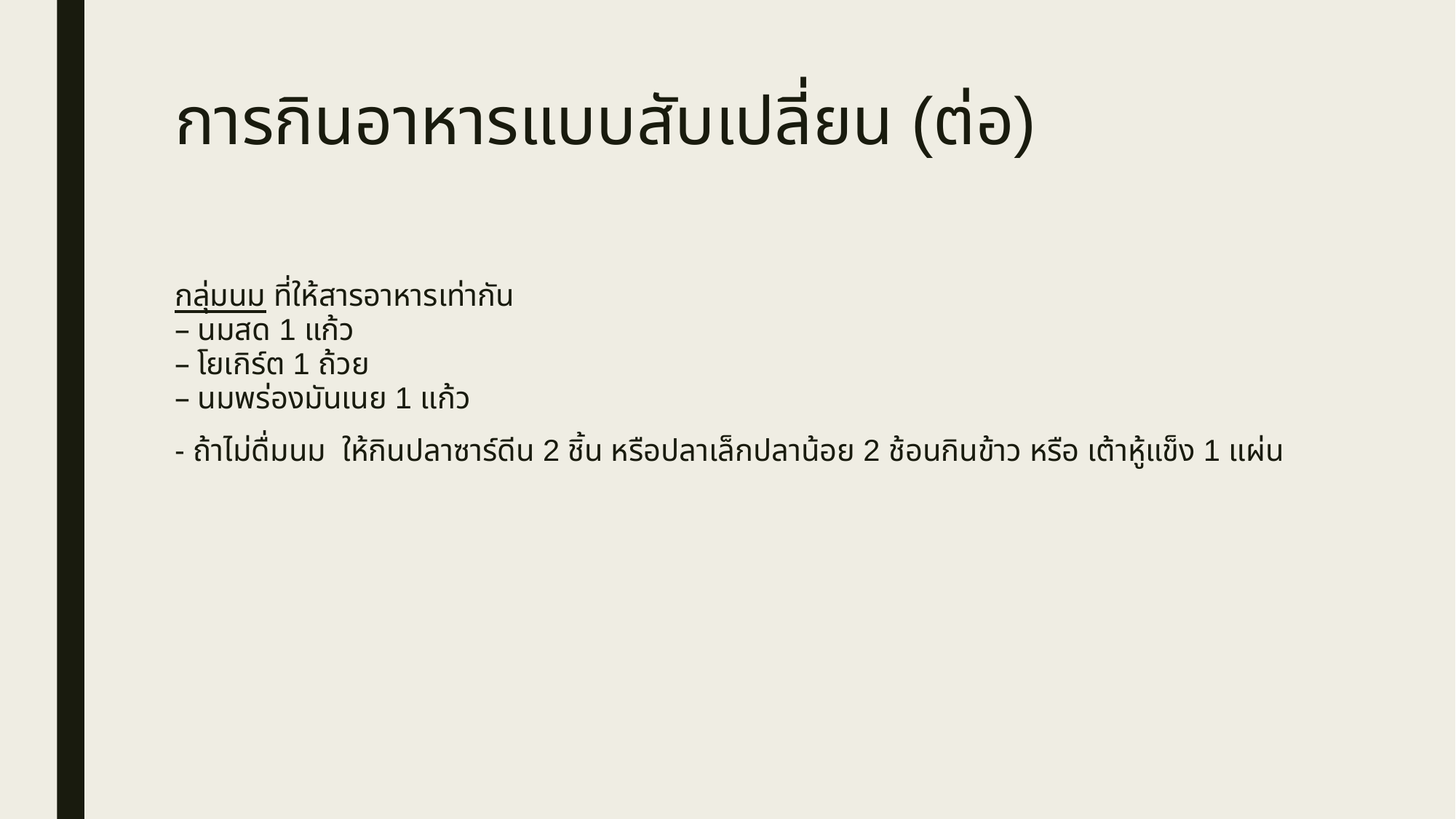

# การกินอาหารแบบสับเปลี่ยน (ต่อ)
กลุ่มนม ที่ให้สารอาหารเท่ากัน
– นมสด 1 แก้ว
– โยเกิร์ต 1 ถ้วย
– นมพร่องมันเนย 1 แก้ว
- ถ้าไม่ดื่มนม  ให้กินปลาซาร์ดีน 2 ชิ้น หรือปลาเล็กปลาน้อย 2 ช้อนกินข้าว หรือ เต้าหู้แข็ง 1 แผ่น